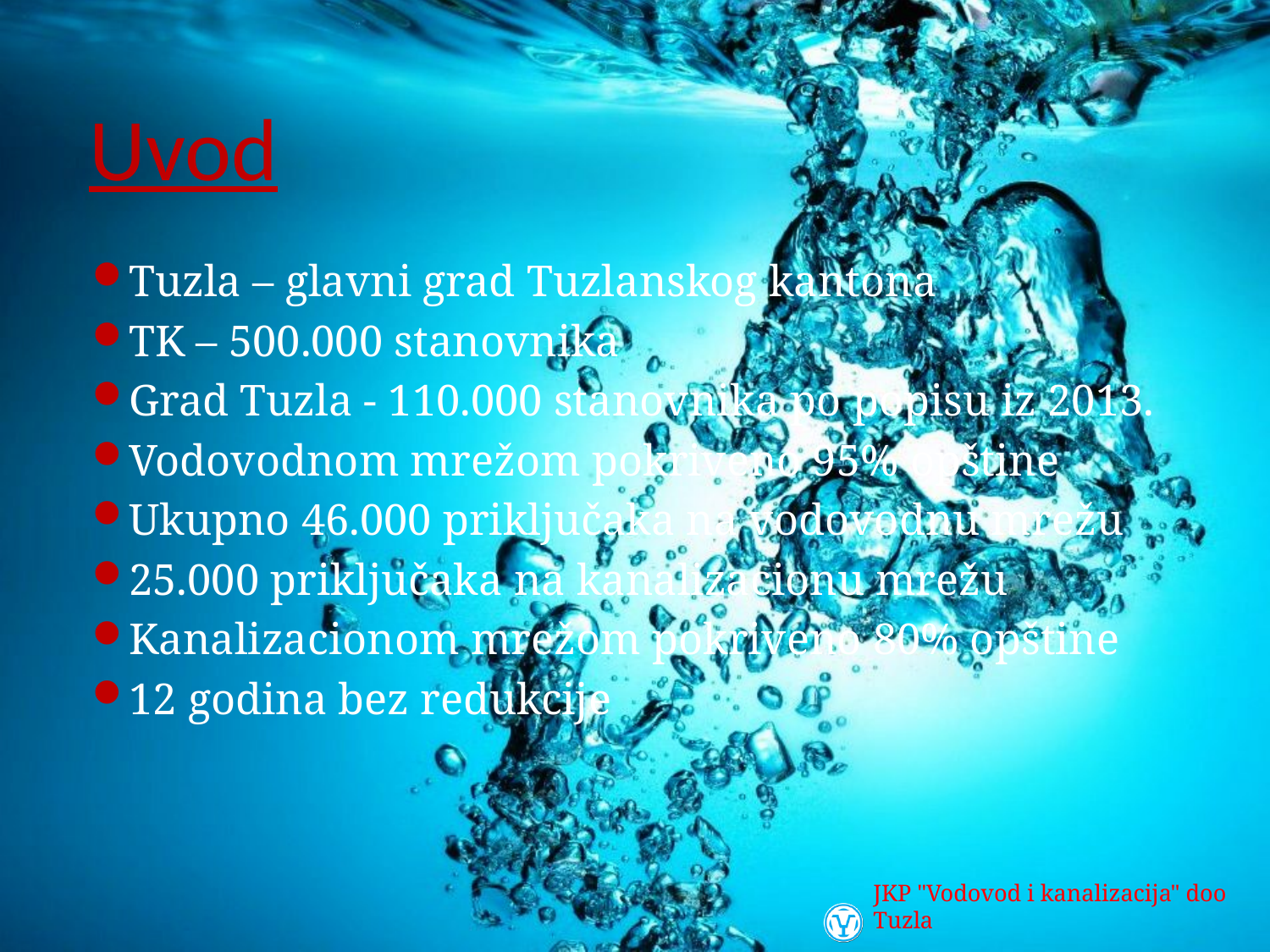

# Uvod
Tuzla – glavni grad Tuzlanskog kantona
TK – 500.000 stanovnika
Grad Tuzla - 110.000 stanovnika po popisu iz 2013.
Vodovodnom mrežom pokriveno 95% opštine
Ukupno 46.000 priključaka na vodovodnu mrežu
25.000 priključaka na kanalizacionu mrežu
Kanalizacionom mrežom pokriveno 80% opštine
12 godina bez redukcije

JKP "Vodovod i kanalizacija" doo Tuzla